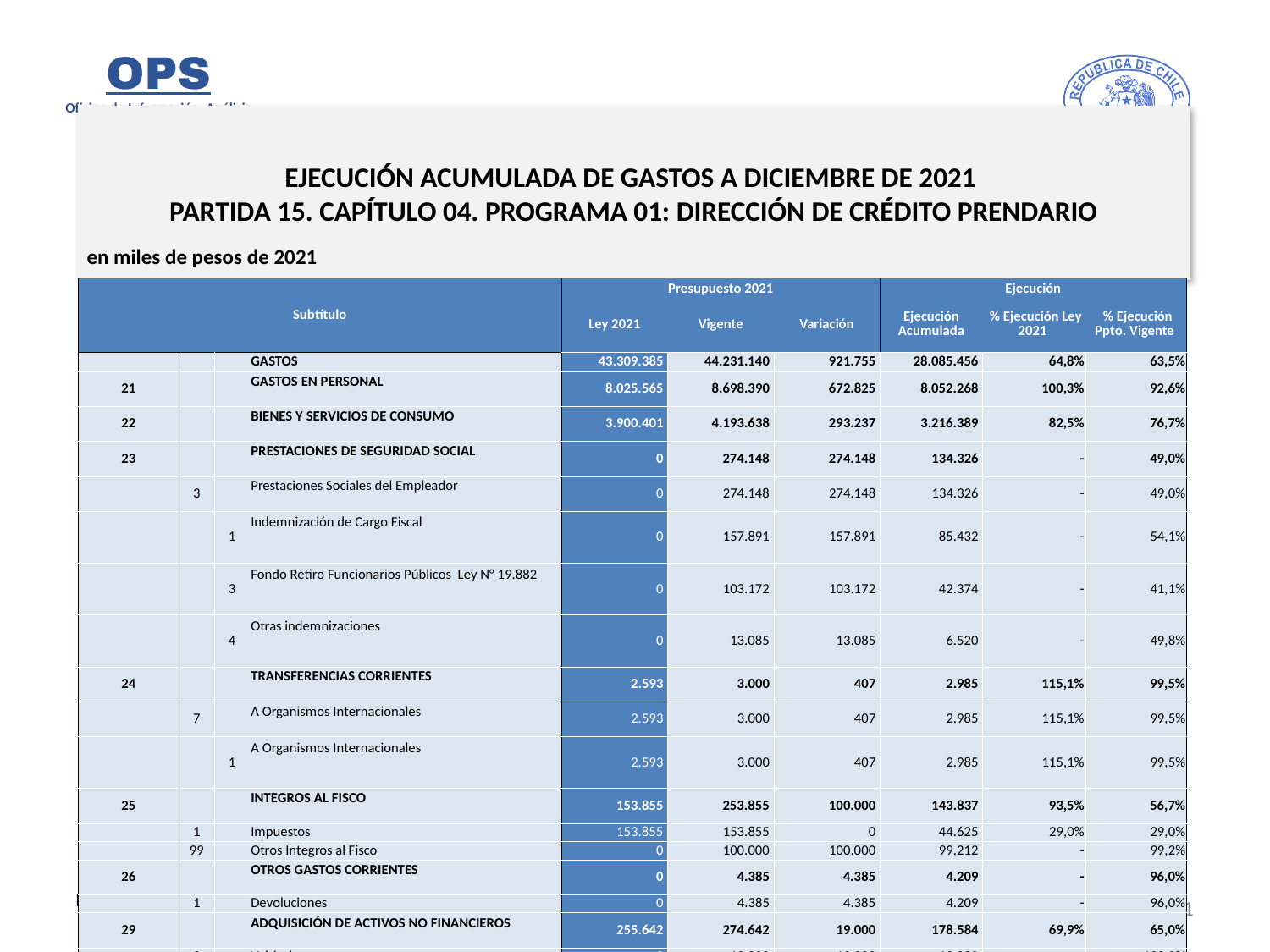

# EJECUCIÓN ACUMULADA DE GASTOS A DICIEMBRE DE 2021 PARTIDA 15. CAPÍTULO 04. PROGRAMA 01: DIRECCIÓN DE CRÉDITO PRENDARIO
en miles de pesos de 2021
| Subtítulo |  |  |  | Presupuesto 2021 |  |  | Ejecución |  |  |
| --- | --- | --- | --- | --- | --- | --- | --- | --- | --- |
|  |  |  |  | Ley 2021 | Vigente | Variación | Ejecución Acumulada | % Ejecución Ley 2021 | % Ejecución Ppto. Vigente |
|  |  |  | GASTOS | 43.309.385 | 44.231.140 | 921.755 | 28.085.456 | 64,8% | 63,5% |
| 21 |  |  | GASTOS EN PERSONAL | 8.025.565 | 8.698.390 | 672.825 | 8.052.268 | 100,3% | 92,6% |
| 22 |  |  | BIENES Y SERVICIOS DE CONSUMO | 3.900.401 | 4.193.638 | 293.237 | 3.216.389 | 82,5% | 76,7% |
| 23 |  |  | PRESTACIONES DE SEGURIDAD SOCIAL | 0 | 274.148 | 274.148 | 134.326 | - | 49,0% |
|  | 3 |  | Prestaciones Sociales del Empleador | 0 | 274.148 | 274.148 | 134.326 | - | 49,0% |
|  |  | 1 | Indemnización de Cargo Fiscal | 0 | 157.891 | 157.891 | 85.432 | - | 54,1% |
|  |  | 3 | Fondo Retiro Funcionarios Públicos Ley N° 19.882 | 0 | 103.172 | 103.172 | 42.374 | - | 41,1% |
|  |  | 4 | Otras indemnizaciones | 0 | 13.085 | 13.085 | 6.520 | - | 49,8% |
| 24 |  |  | TRANSFERENCIAS CORRIENTES | 2.593 | 3.000 | 407 | 2.985 | 115,1% | 99,5% |
|  | 7 |  | A Organismos Internacionales | 2.593 | 3.000 | 407 | 2.985 | 115,1% | 99,5% |
|  |  | 1 | A Organismos Internacionales | 2.593 | 3.000 | 407 | 2.985 | 115,1% | 99,5% |
| 25 |  |  | INTEGROS AL FISCO | 153.855 | 253.855 | 100.000 | 143.837 | 93,5% | 56,7% |
|  | 1 |  | Impuestos | 153.855 | 153.855 | 0 | 44.625 | 29,0% | 29,0% |
|  | 99 |  | Otros Integros al Fisco | 0 | 100.000 | 100.000 | 99.212 | - | 99,2% |
| 26 |  |  | OTROS GASTOS CORRIENTES | 0 | 4.385 | 4.385 | 4.209 | - | 96,0% |
|  | 1 |  | Devoluciones | 0 | 4.385 | 4.385 | 4.209 | - | 96,0% |
| 29 |  |  | ADQUISICIÓN DE ACTIVOS NO FINANCIEROS | 255.642 | 274.642 | 19.000 | 178.584 | 69,9% | 65,0% |
|  | 3 |  | Vehículos | 0 | 19.000 | 19.000 | 19.000 | - | 100,0% |
|  | 5 |  | Máquinas y Equipos | 66.109 | 66.109 | 0 | 17.816 | 26,9% | 26,9% |
|  | 6 |  | Equipos Informáticos | 92.611 | 92.611 | 0 | 63.780 | 68,9% | 68,9% |
|  | 7 |  | Programas Informáticos | 96.922 | 96.922 | 0 | 77.988 | 80,5% | 80,5% |
| 30 |  |  | ADQUISICIÓN DE ACTIVOS FINANCIEROS | 511.250 | 511.250 | 0 | 511.250 | 100,0% | 100,0% |
|  | 1 |  | Compra de Títulos y Valores | 511.250 | 511.250 | 0 | 511.250 | 100,0% | 100,0% |
| 32 |  |  | PRÉSTAMOS | 30.315.496 | 29.601.114 | -714.382 | 15.575.636 | 51,4% | 52,6% |
|  | 3 |  | Pignoraticios | 30.315.496 | 29.601.114 | -714.382 | 15.575.636 | 51,4% | 52,6% |
| 34 |  |  | SERVICIO DE LA DEUDA | 2.000 | 274.135 | 272.135 | 265.972 | 13298,6% | 97,0% |
|  | 7 |  | Deuda Flotante | 2.000 | 274.135 | 272.135 | 265.972 | 13298,6% | 97,0% |
| 35 |  |  | SALDO FINAL DE CAJA | 142.583 | 142.583 | 0 | 0 | 0,0% | 0,0% |
11